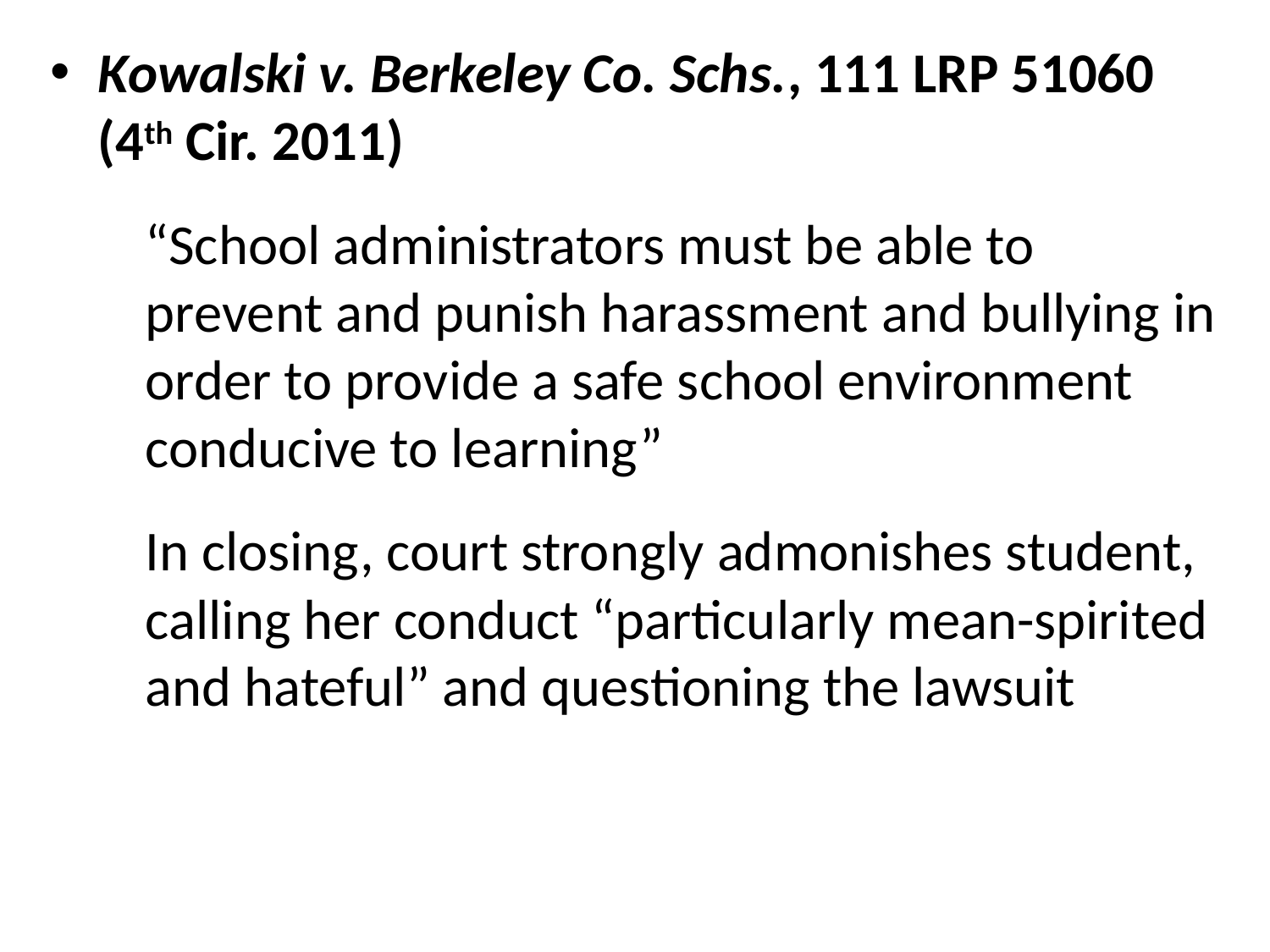

Kowalski v. Berkeley Co. Schs., 111 LRP 51060 (4th Cir. 2011)

“School administrators must be able to prevent and punish harassment and bullying in order to provide a safe school environment conducive to learning”

In closing, court strongly admonishes student, calling her conduct “particularly mean-spirited and hateful” and questioning the lawsuit